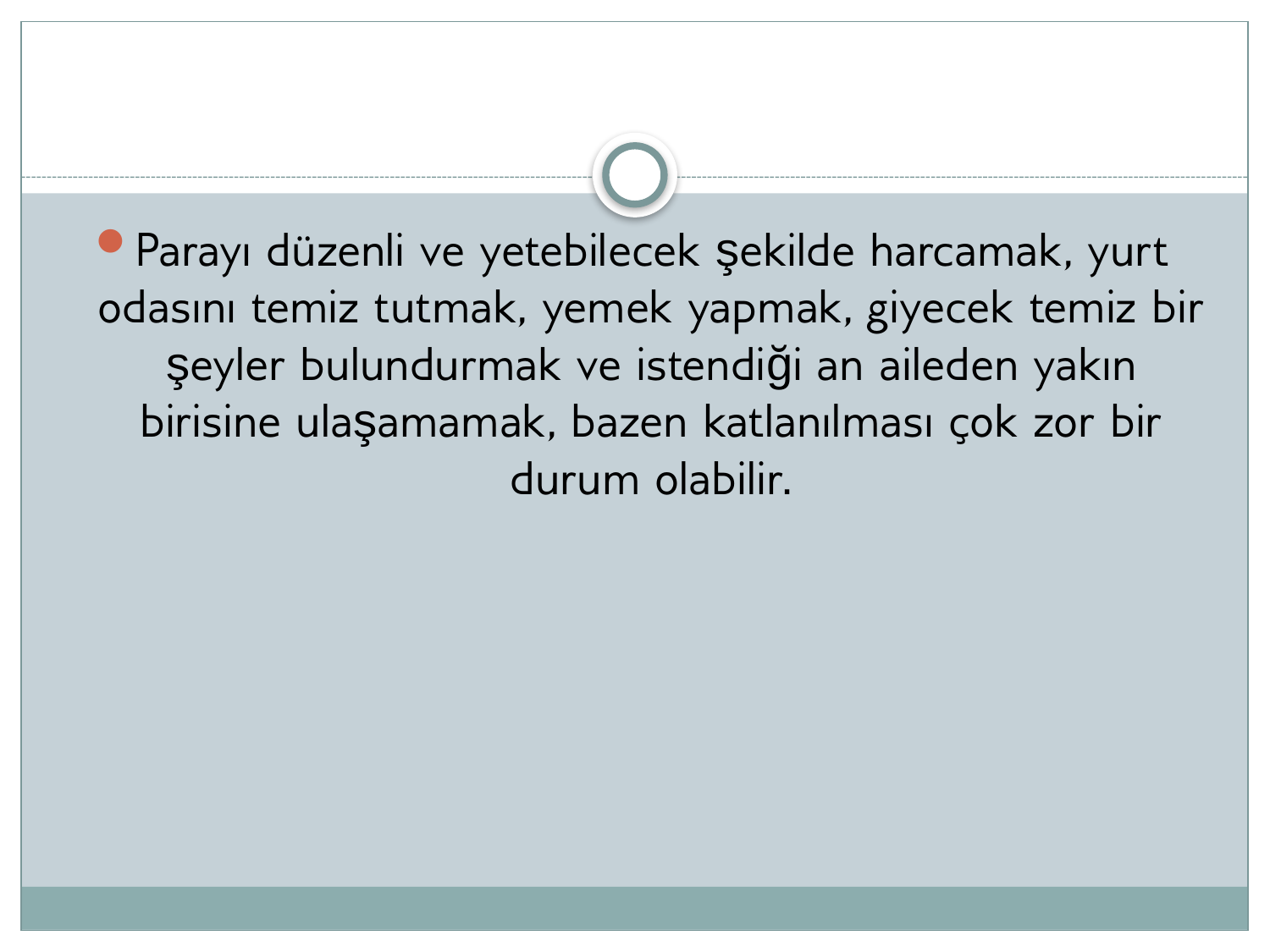

Parayı düzenli ve yetebilecek şekilde harcamak, yurt odasını temiz tutmak, yemek yapmak, giyecek temiz bir şeyler bulundurmak ve istendiği an aileden yakın birisine ulaşamamak, bazen katlanılması çok zor bir durum olabilir.